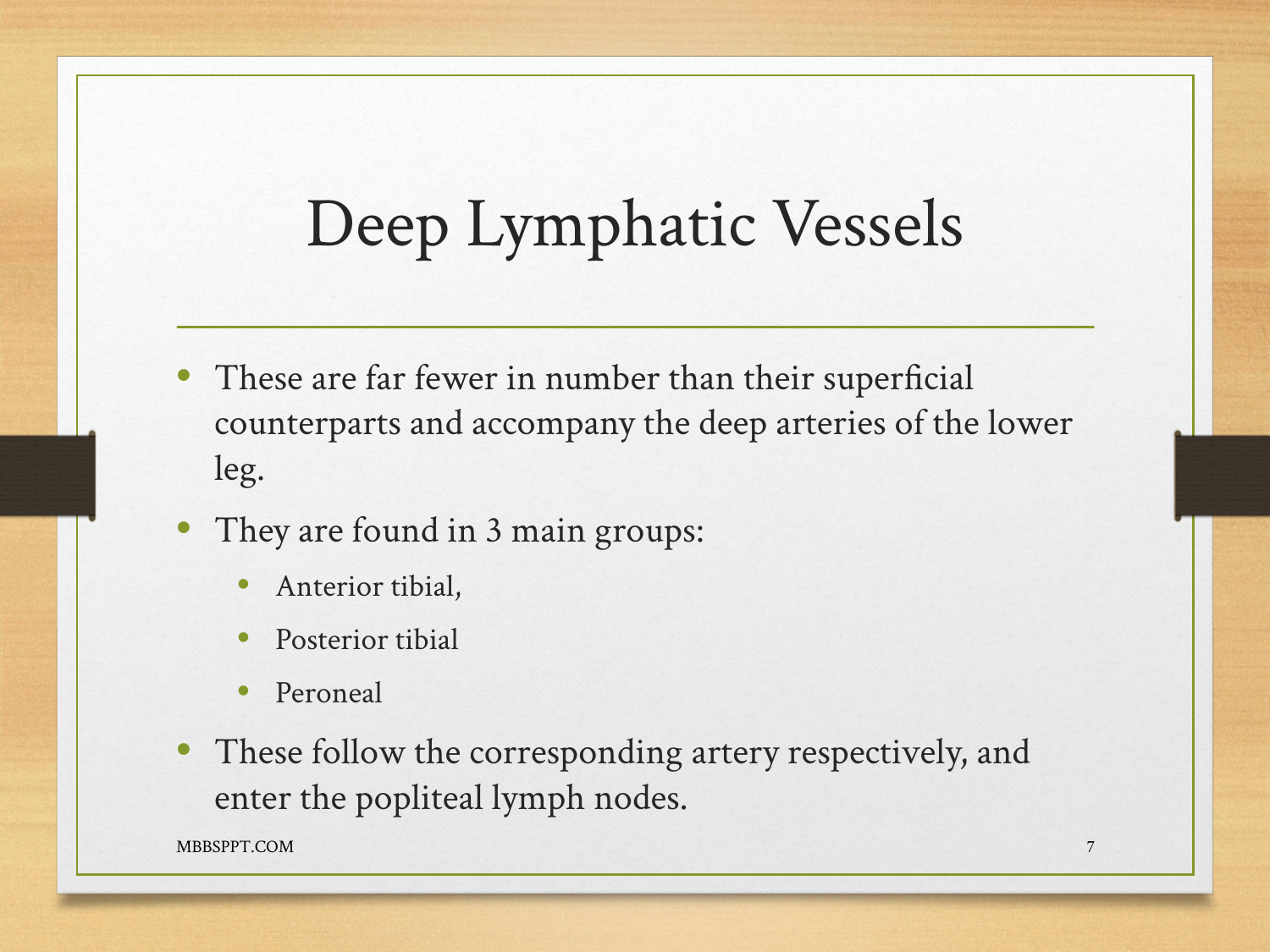

# Deep Lymphatic Vessels
These are far fewer in number than their superficial counterparts and accompany the deep arteries of the lower leg.
They are found in 3 main groups:
Anterior tibial,
Posterior tibial
Peroneal
These follow the corresponding artery respectively, and enter the popliteal lymph nodes.

MBBSPPT.COM
7